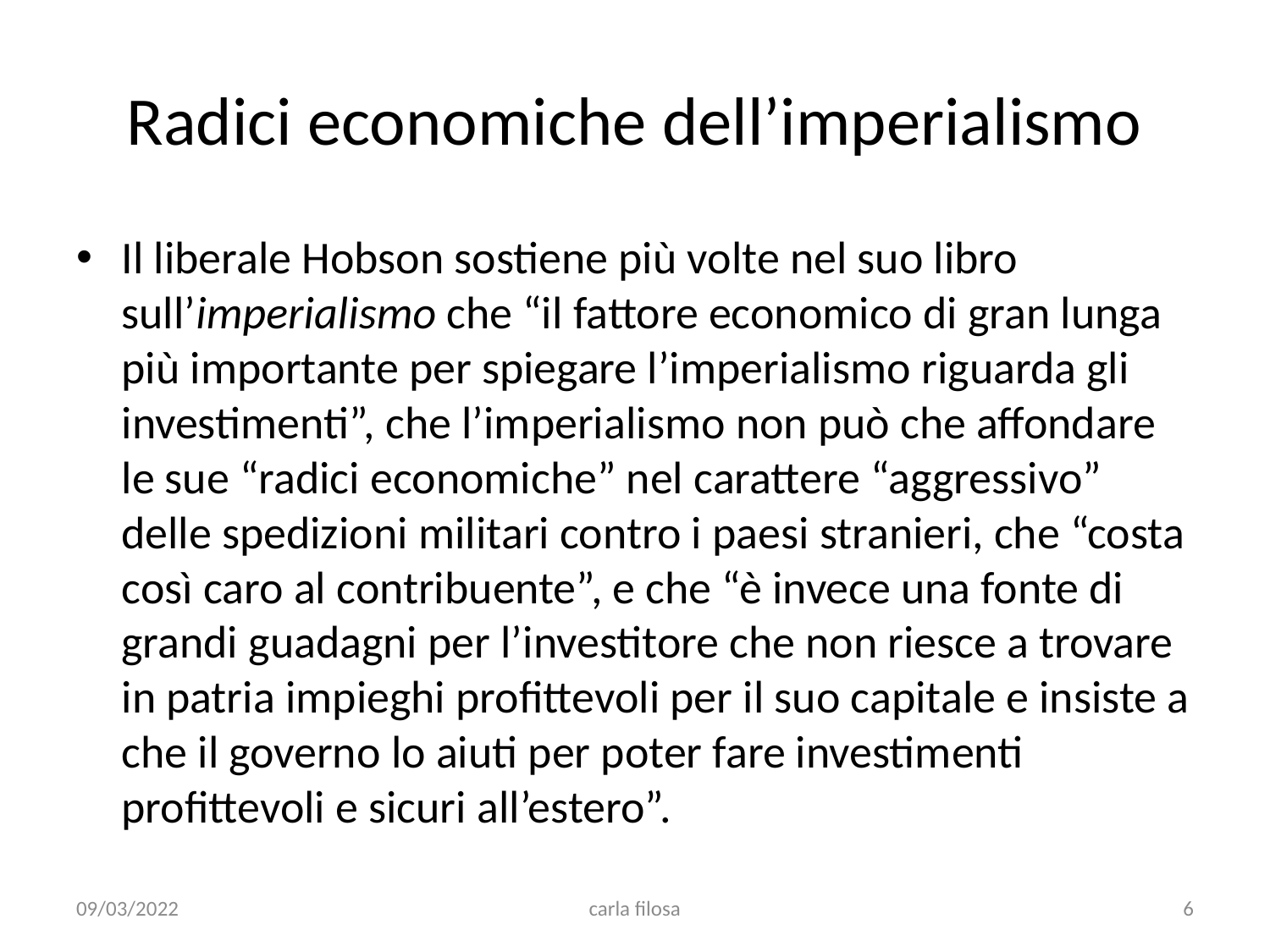

# Radici economiche dell’imperialismo
Il liberale Hobson sostiene più volte nel suo libro sull’imperialismo che “il fattore economico di gran lunga più importante per spiegare l’imperialismo riguarda gli investimenti”, che l’imperialismo non può che affondare le sue “radici economiche” nel carattere “aggressivo” delle spedizioni militari contro i paesi stranieri, che “costa così caro al contribuente”, e che “è invece una fonte di grandi guadagni per l’investitore che non riesce a trovare in patria impieghi profittevoli per il suo capitale e insiste a che il governo lo aiuti per poter fare investimenti profittevoli e sicuri all’estero”.

09/03/2022
carla filosa
6